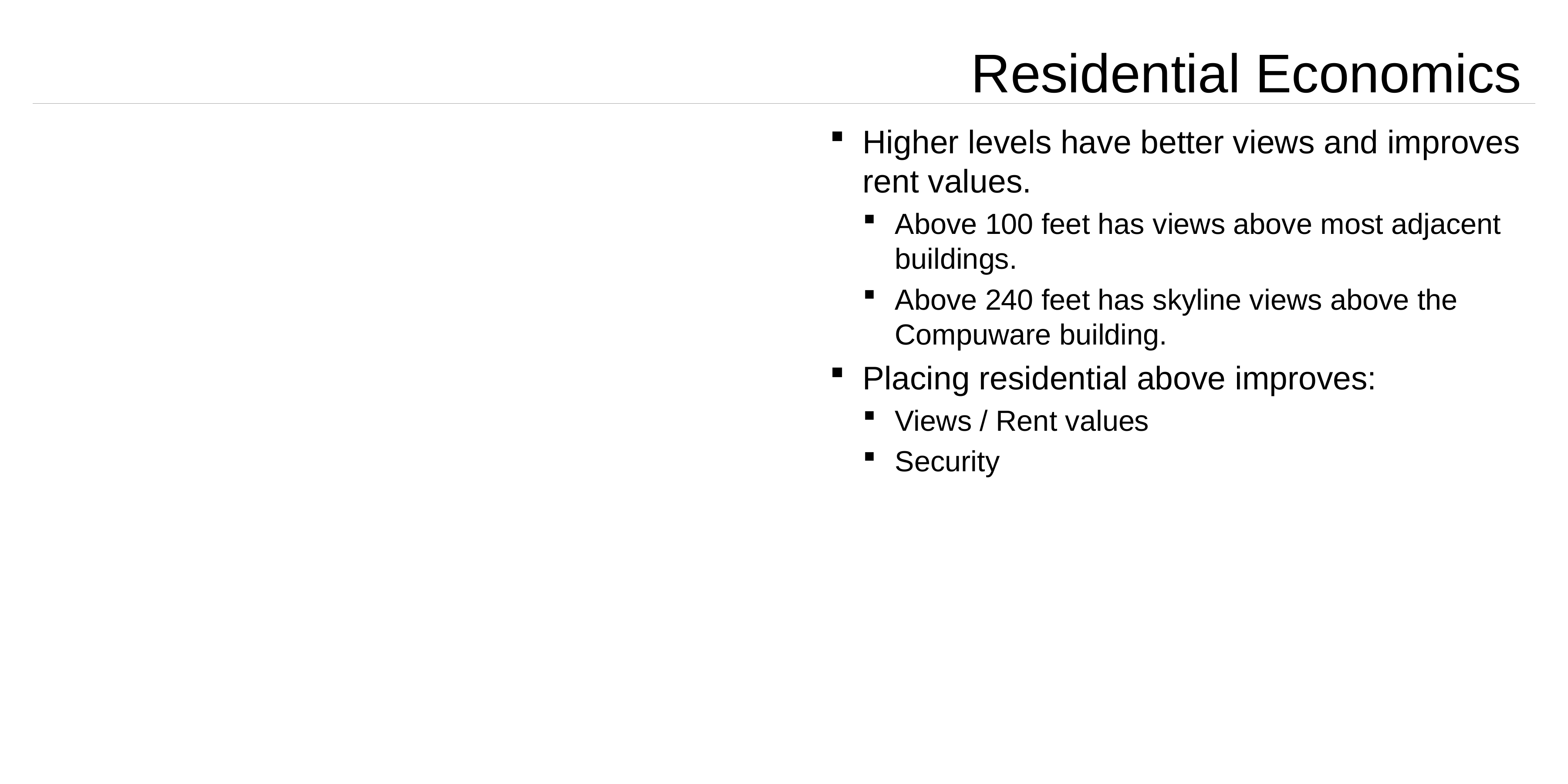

# Residential Economics
Higher levels have better views and improves rent values.
Above 100 feet has views above most adjacent buildings.
Above 240 feet has skyline views above the Compuware building.
Placing residential above improves:
Views / Rent values
Security